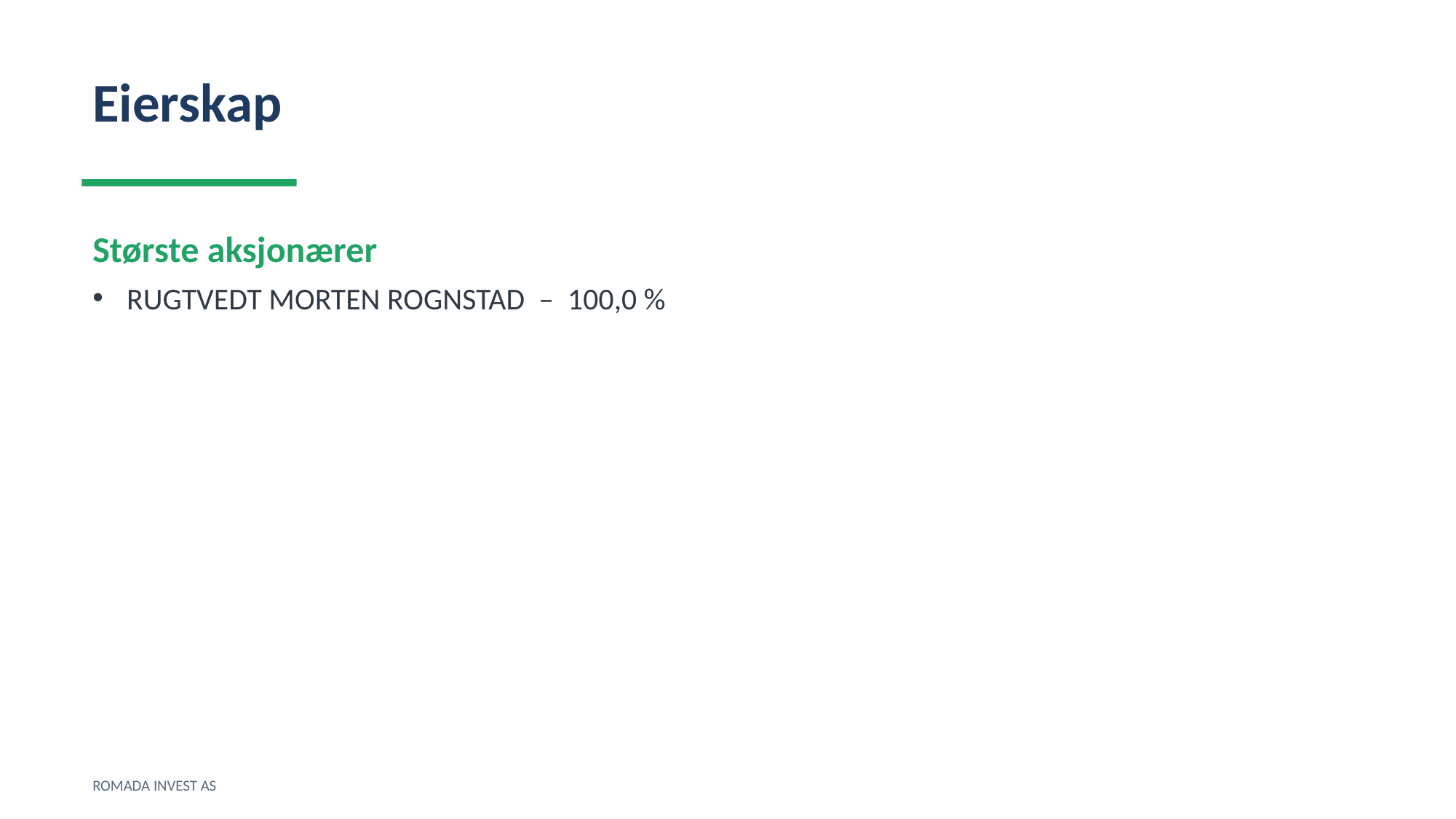

Eierskap

Største aksjonærer
RUGTVEDT MORTEN ROGNSTAD  –  100,0 %
ROMADA INVEST AS